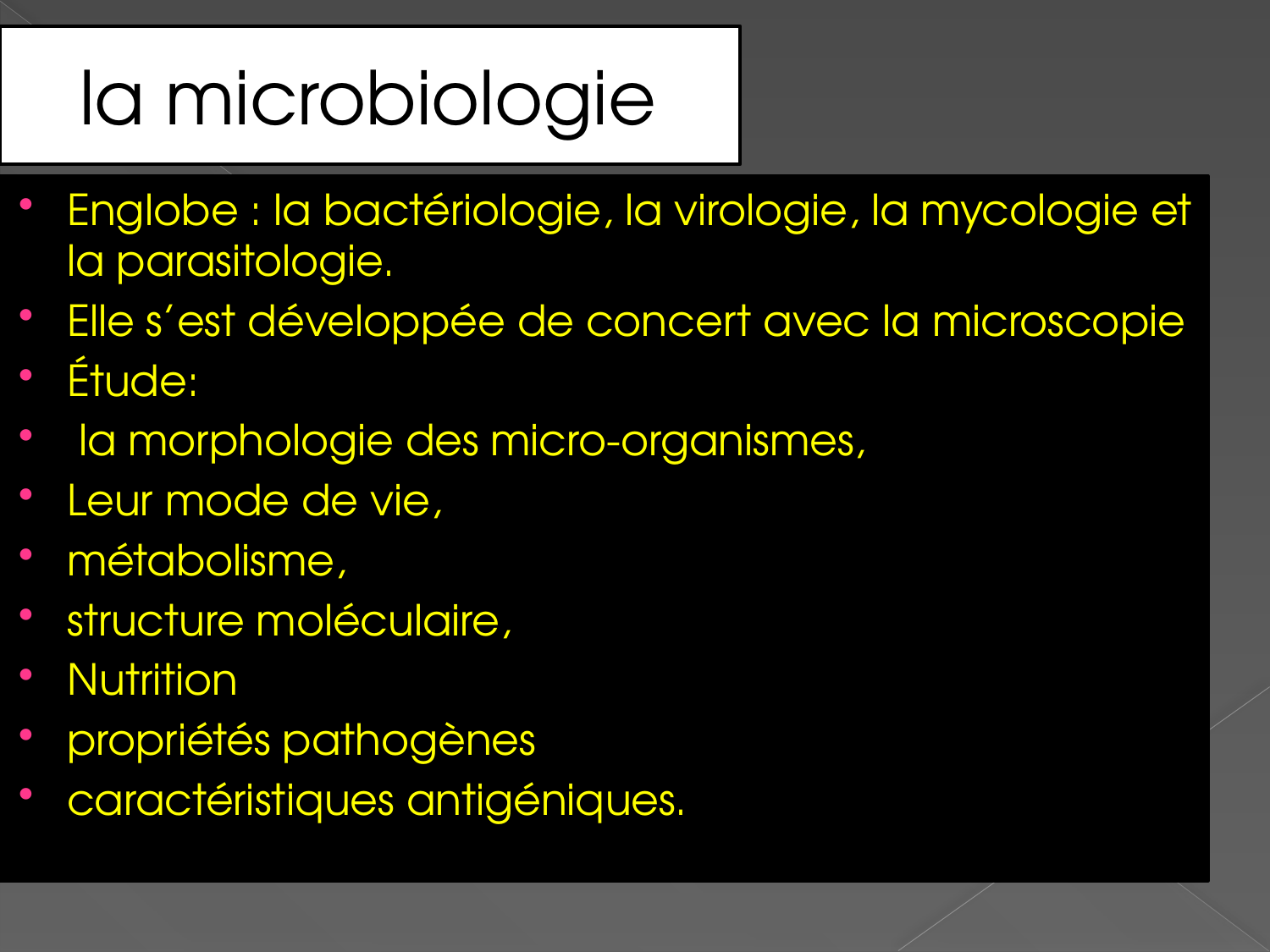

# la microbiologie
Englobe : la bactériologie, la virologie, la mycologie et la parasitologie.
Elle s’est développée de concert avec la microscopie
Étude:
 la morphologie des micro-organismes,
Leur mode de vie,
métabolisme,
structure moléculaire,
Nutrition
propriétés pathogènes
caractéristiques antigéniques.